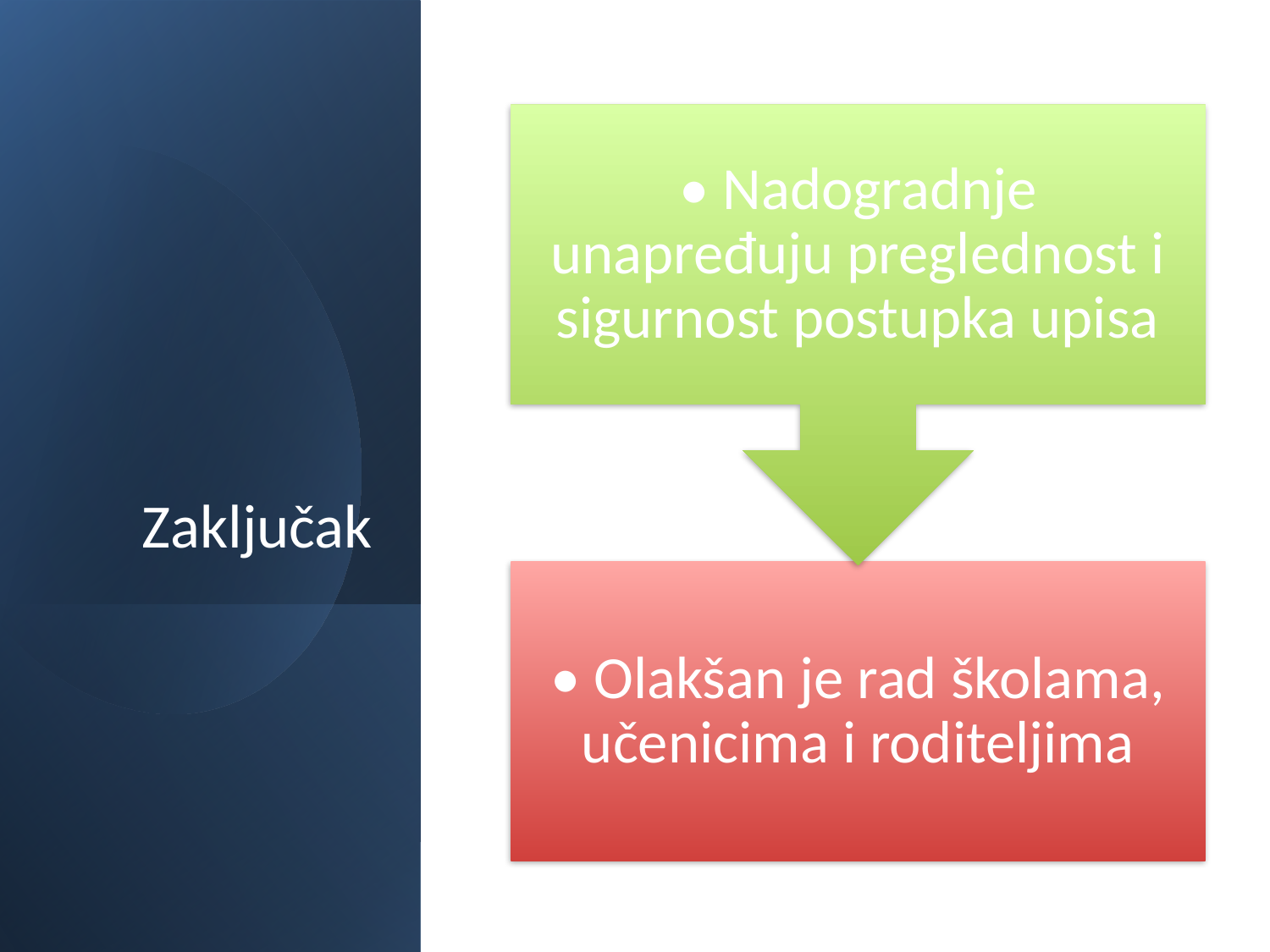

• Olakšan je rad školama, učenicima i roditeljima
• Nadogradnje unapređuju preglednost i sigurnost postupka upisa

# Zaključak